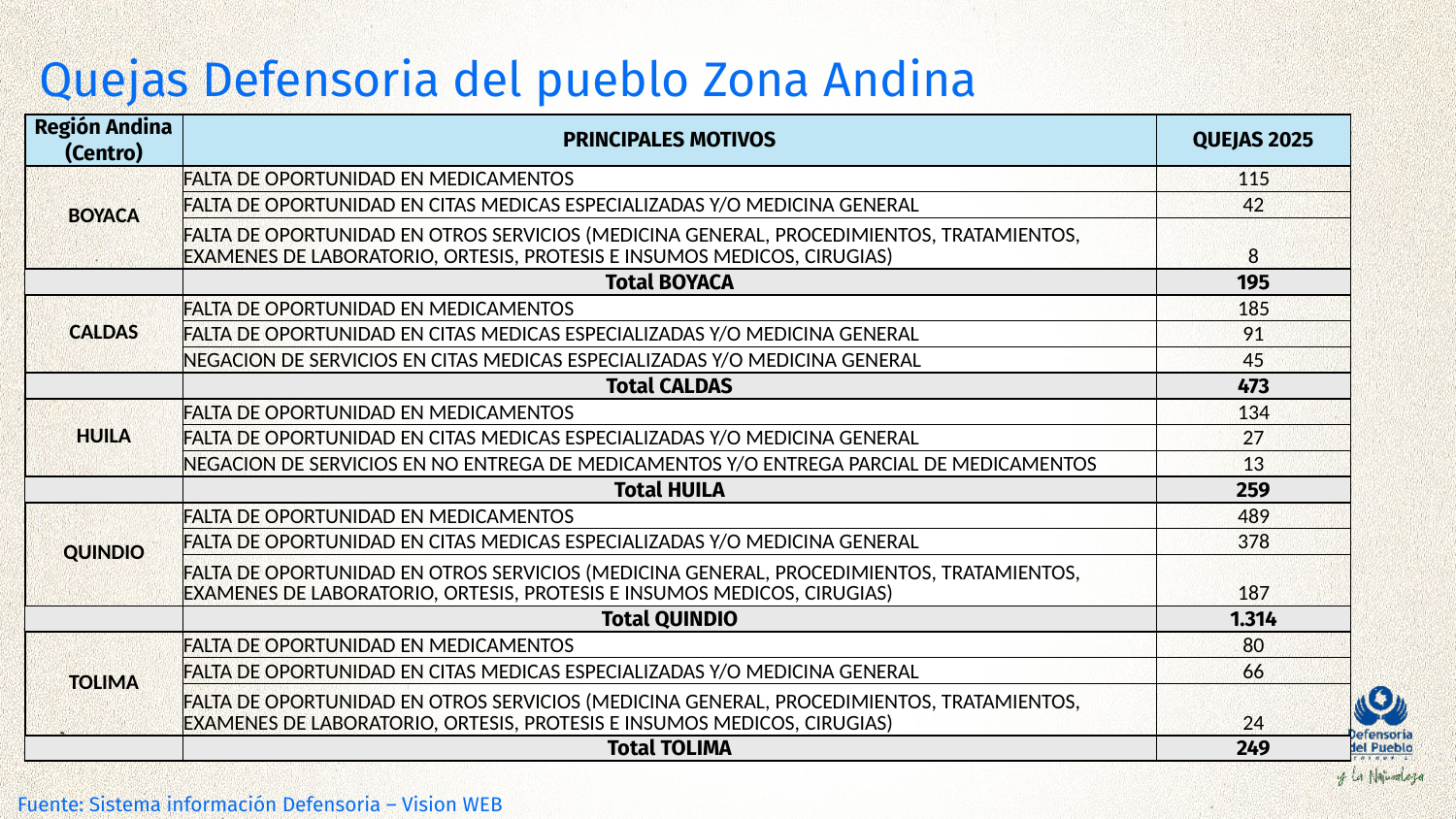

Quejas Defensoria del pueblo Zona Andina
| Región Andina (Centro) | PRINCIPALES MOTIVOS | QUEJAS 2025 |
| --- | --- | --- |
| BOYACA | FALTA DE OPORTUNIDAD EN MEDICAMENTOS | 115 |
|  | FALTA DE OPORTUNIDAD EN CITAS MEDICAS ESPECIALIZADAS Y/O MEDICINA GENERAL | 42 |
|  | FALTA DE OPORTUNIDAD EN OTROS SERVICIOS (MEDICINA GENERAL, PROCEDIMIENTOS, TRATAMIENTOS, EXAMENES DE LABORATORIO, ORTESIS, PROTESIS E INSUMOS MEDICOS, CIRUGIAS) | 8 |
|  | Total BOYACA | 195 |
| CALDAS | FALTA DE OPORTUNIDAD EN MEDICAMENTOS | 185 |
|  | FALTA DE OPORTUNIDAD EN CITAS MEDICAS ESPECIALIZADAS Y/O MEDICINA GENERAL | 91 |
|  | NEGACION DE SERVICIOS EN CITAS MEDICAS ESPECIALIZADAS Y/O MEDICINA GENERAL | 45 |
|  | Total CALDAS | 473 |
| HUILA | FALTA DE OPORTUNIDAD EN MEDICAMENTOS | 134 |
|  | FALTA DE OPORTUNIDAD EN CITAS MEDICAS ESPECIALIZADAS Y/O MEDICINA GENERAL | 27 |
|  | NEGACION DE SERVICIOS EN NO ENTREGA DE MEDICAMENTOS Y/O ENTREGA PARCIAL DE MEDICAMENTOS | 13 |
|  | Total HUILA | 259 |
| QUINDIO | FALTA DE OPORTUNIDAD EN MEDICAMENTOS | 489 |
|  | FALTA DE OPORTUNIDAD EN CITAS MEDICAS ESPECIALIZADAS Y/O MEDICINA GENERAL | 378 |
|  | FALTA DE OPORTUNIDAD EN OTROS SERVICIOS (MEDICINA GENERAL, PROCEDIMIENTOS, TRATAMIENTOS, EXAMENES DE LABORATORIO, ORTESIS, PROTESIS E INSUMOS MEDICOS, CIRUGIAS) | 187 |
|  | Total QUINDIO | 1.314 |
| TOLIMA | FALTA DE OPORTUNIDAD EN MEDICAMENTOS | 80 |
|  | FALTA DE OPORTUNIDAD EN CITAS MEDICAS ESPECIALIZADAS Y/O MEDICINA GENERAL | 66 |
|  | FALTA DE OPORTUNIDAD EN OTROS SERVICIOS (MEDICINA GENERAL, PROCEDIMIENTOS, TRATAMIENTOS, EXAMENES DE LABORATORIO, ORTESIS, PROTESIS E INSUMOS MEDICOS, CIRUGIAS) | 24 |
|  | Total TOLIMA | 249 |
Fuente: Sistema información Defensoria – Vision WEB